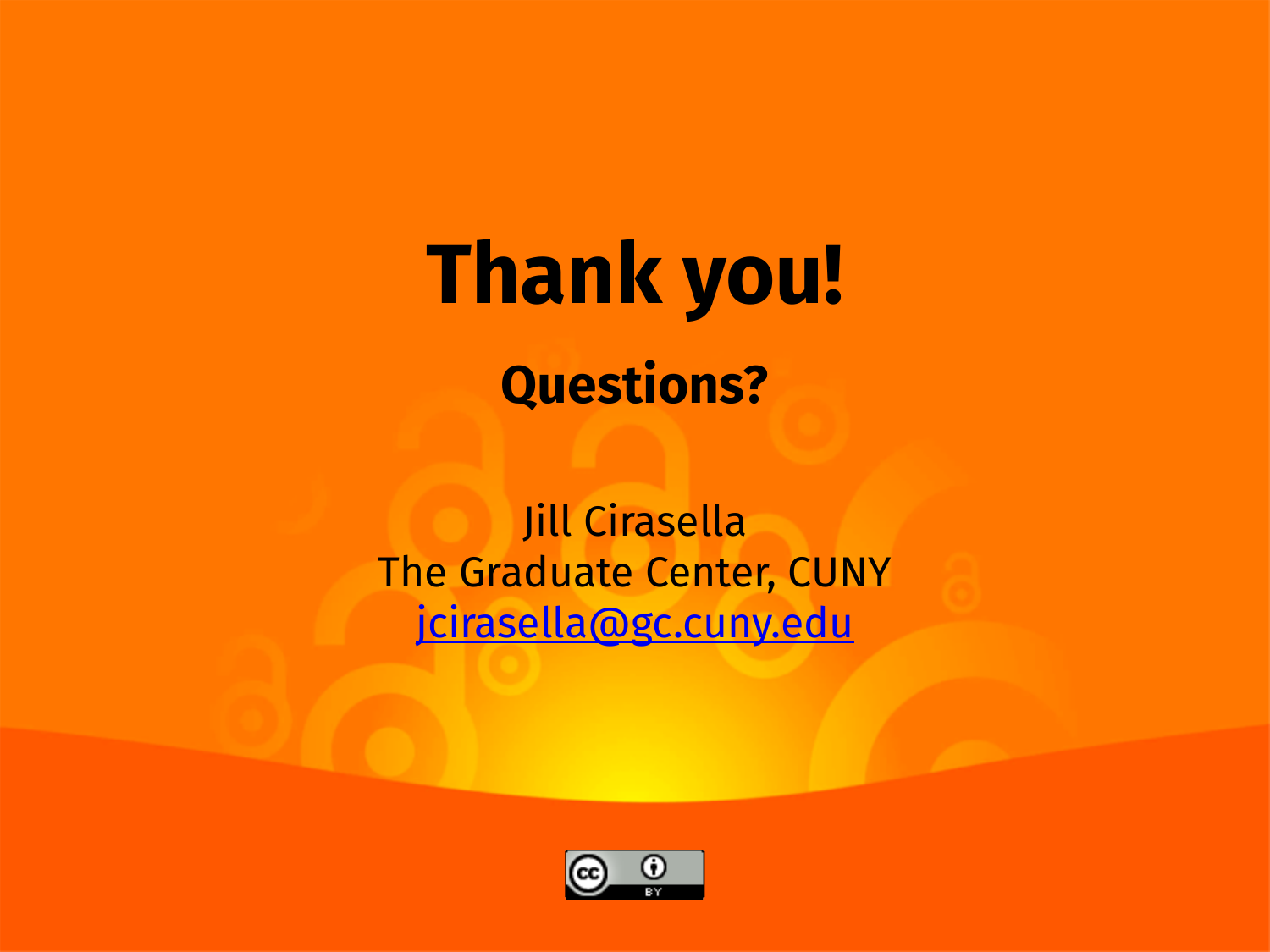

Thank you!

Questions?

Jill Cirasella
The Graduate Center, CUNY
jcirasella@gc.cuny.edu